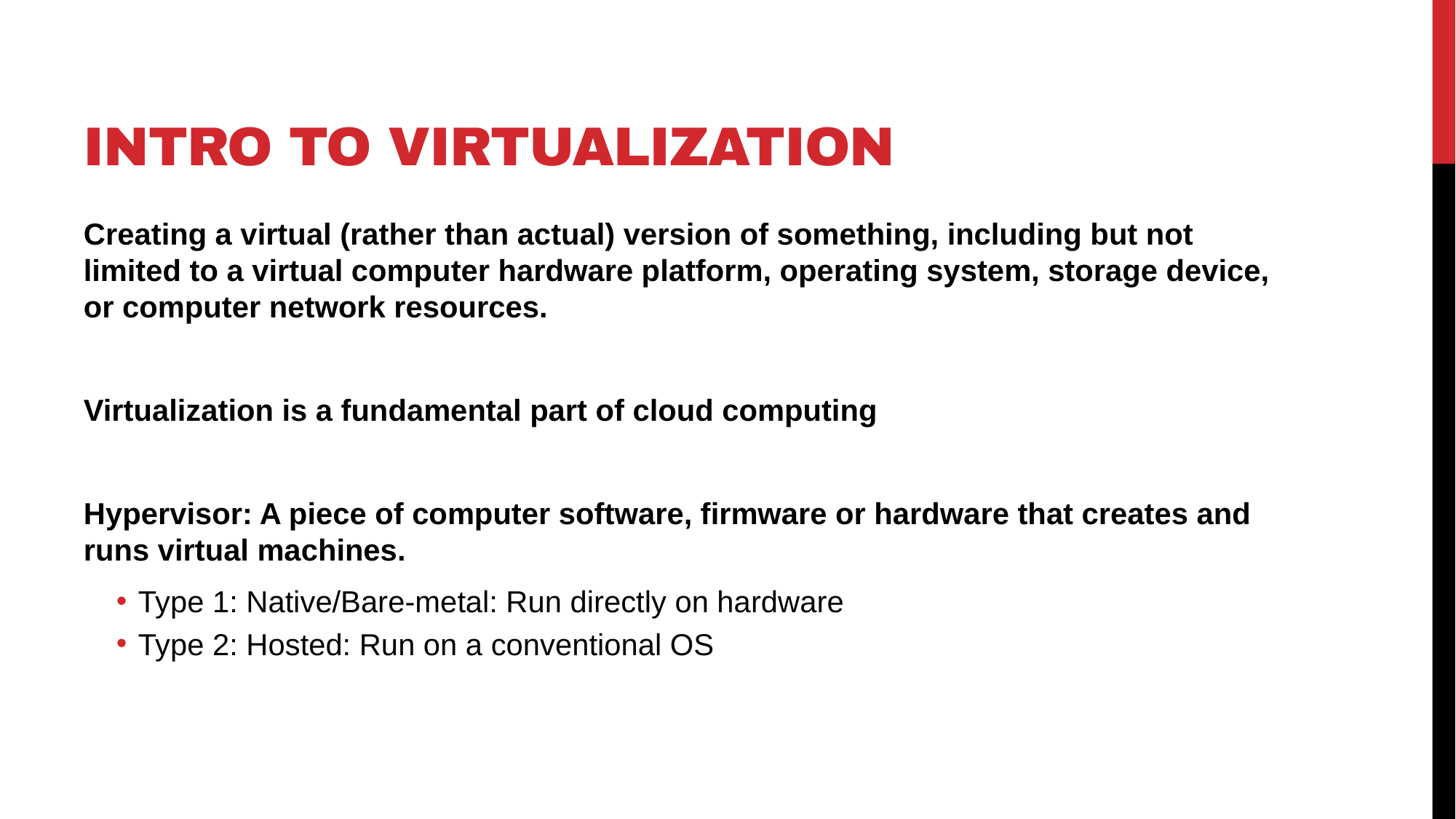

# Intro to Virtualization
Creating a virtual (rather than actual) version of something, including but not limited to a virtual computer hardware platform, operating system, storage device, or computer network resources.

Virtualization is a fundamental part of cloud computing

Hypervisor: A piece of computer software, firmware or hardware that creates and runs virtual machines.
Type 1: Native/Bare-metal: Run directly on hardware
Type 2: Hosted: Run on a conventional OS